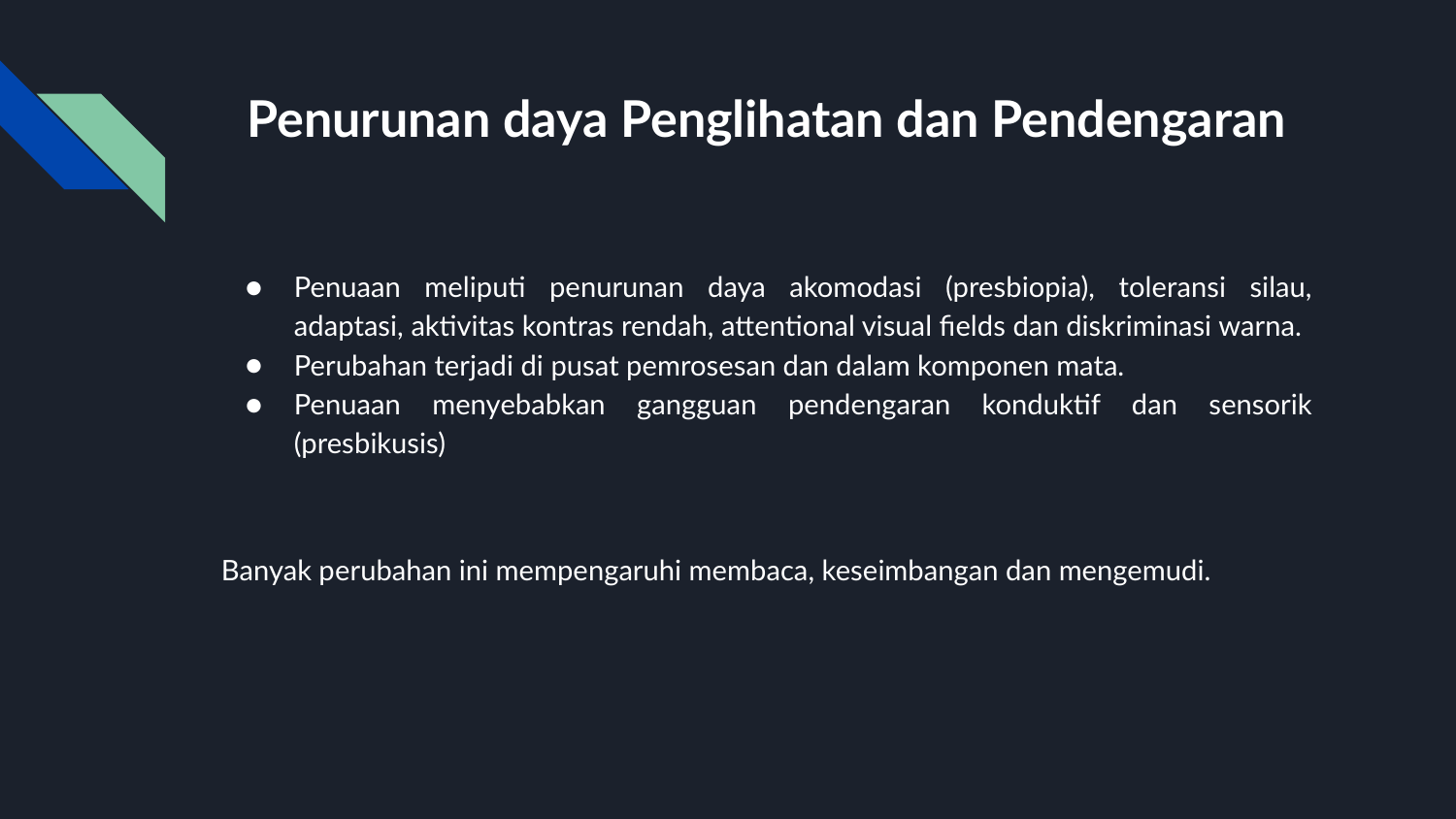

# Penurunan daya Penglihatan dan Pendengaran

Penuaan meliputi penurunan daya akomodasi (presbiopia), toleransi silau, adaptasi, aktivitas kontras rendah, attentional visual fields dan diskriminasi warna.
Perubahan terjadi di pusat pemrosesan dan dalam komponen mata.
Penuaan menyebabkan gangguan pendengaran konduktif dan sensorik (presbikusis)

Banyak perubahan ini mempengaruhi membaca, keseimbangan dan mengemudi.